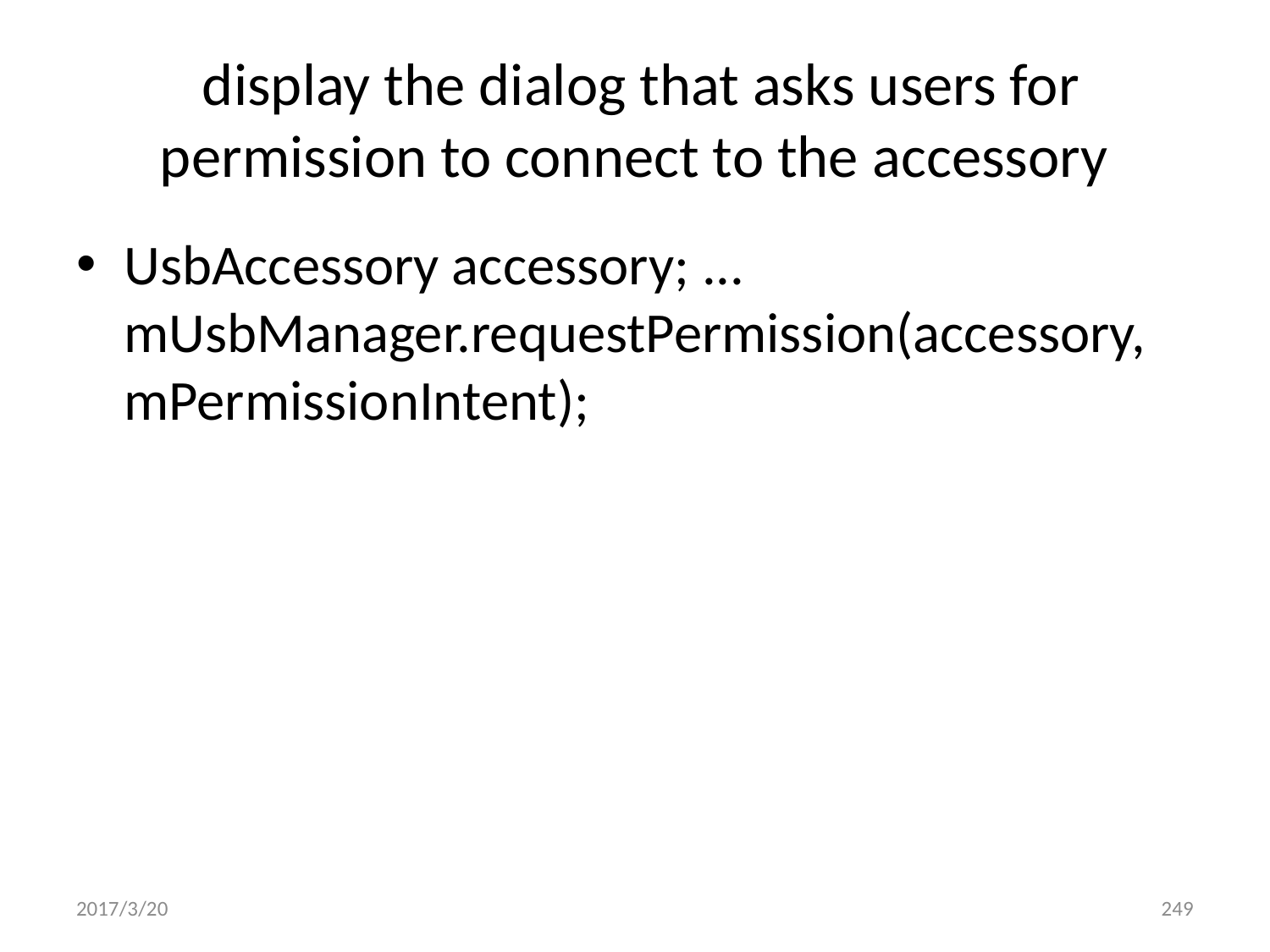

# display the dialog that asks users for permission to connect to the accessory
UsbAccessory accessory; ... mUsbManager.requestPermission(accessory, mPermissionIntent);
2017/3/20
249